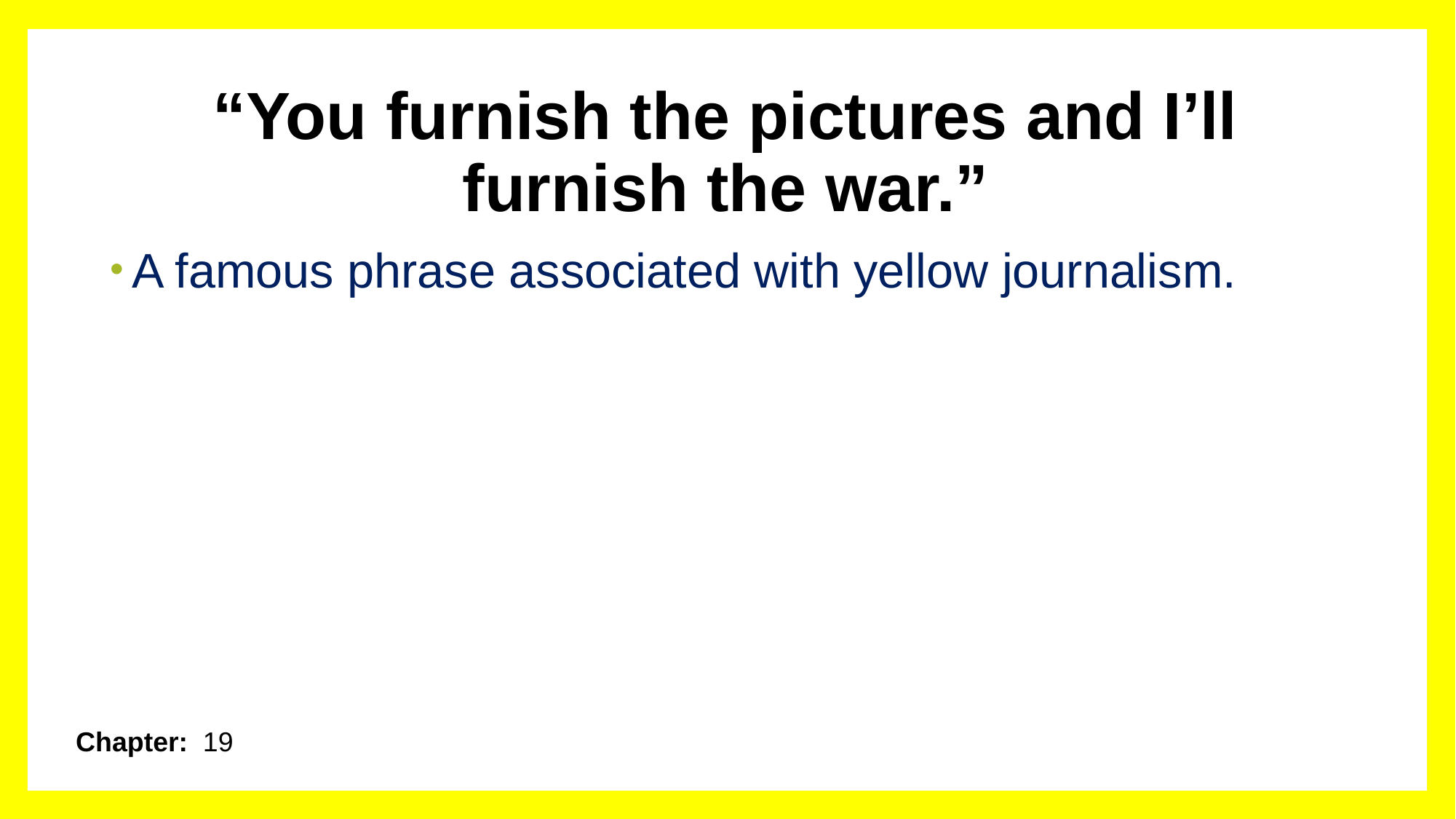

# “You furnish the pictures and I’ll furnish the war.”
A famous phrase associated with yellow journalism.
Chapter:  19